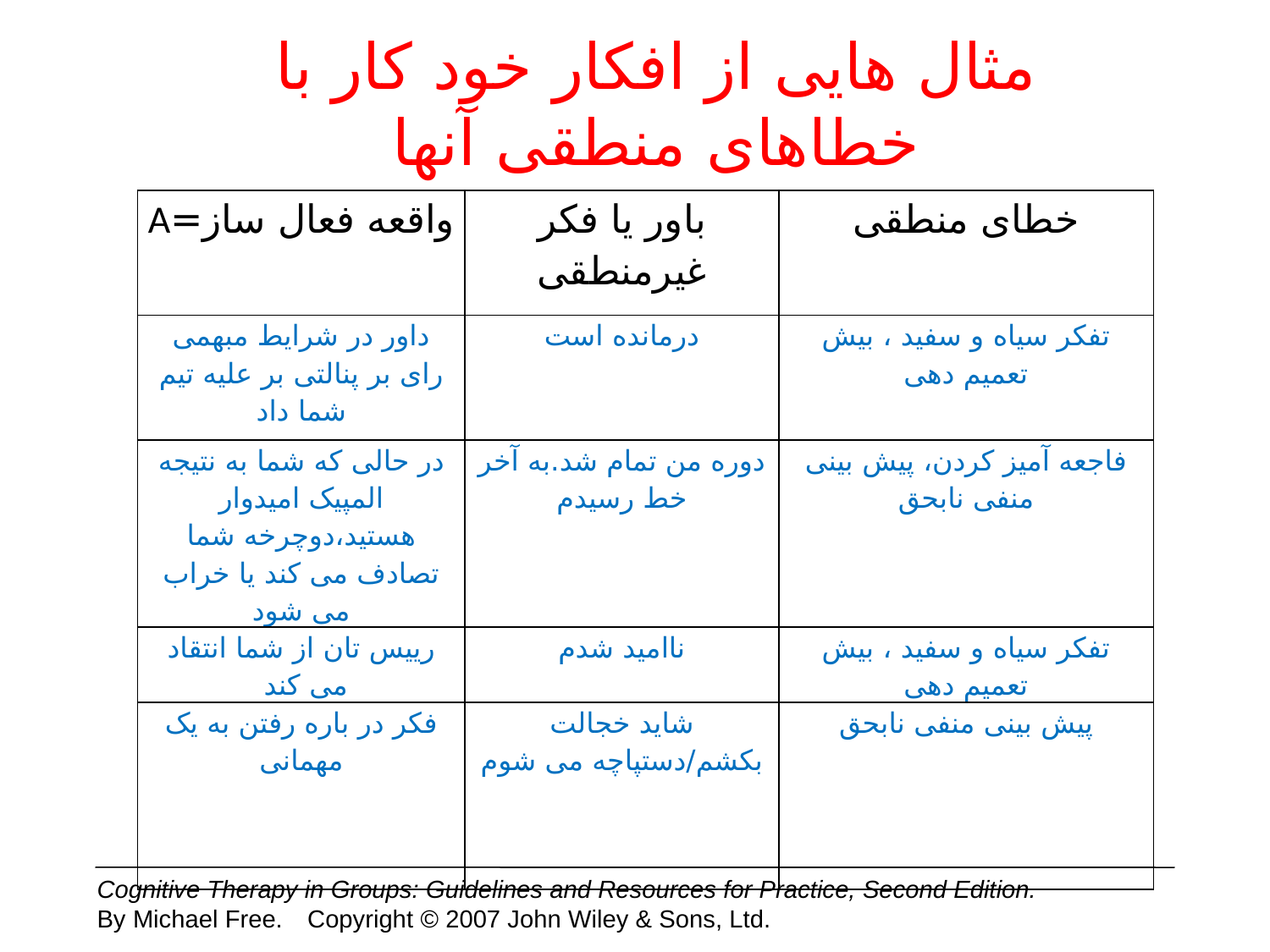

# مثال هایی از افکار خود کار با خطاهای منطقی آنها
| واقعه فعال ساز=A | باور یا فکر غیرمنطقی | خطای منطقی |
| --- | --- | --- |
| داور در شرایط مبهمی رای بر پنالتی بر علیه تیم شما داد | درمانده است | تفکر سیاه و سفید ، بیش تعمیم دهی |
| در حالی که شما به نتیجه المپیک امیدوار هستید،دوچرخه شما تصادف می کند یا خراب می شود | دوره من تمام شد.به آخر خط رسیدم | فاجعه آمیز کردن، پیش بینی منفی نابحق |
| ریيس تان از شما انتقاد می کند | ناامید شدم | تفکر سیاه و سفید ، بیش تعمیم دهی |
| فکر در باره رفتن به یک مهمانی | شاید خجالت بکشم/دستپاچه می شوم | پیش بینی منفی نابحق |